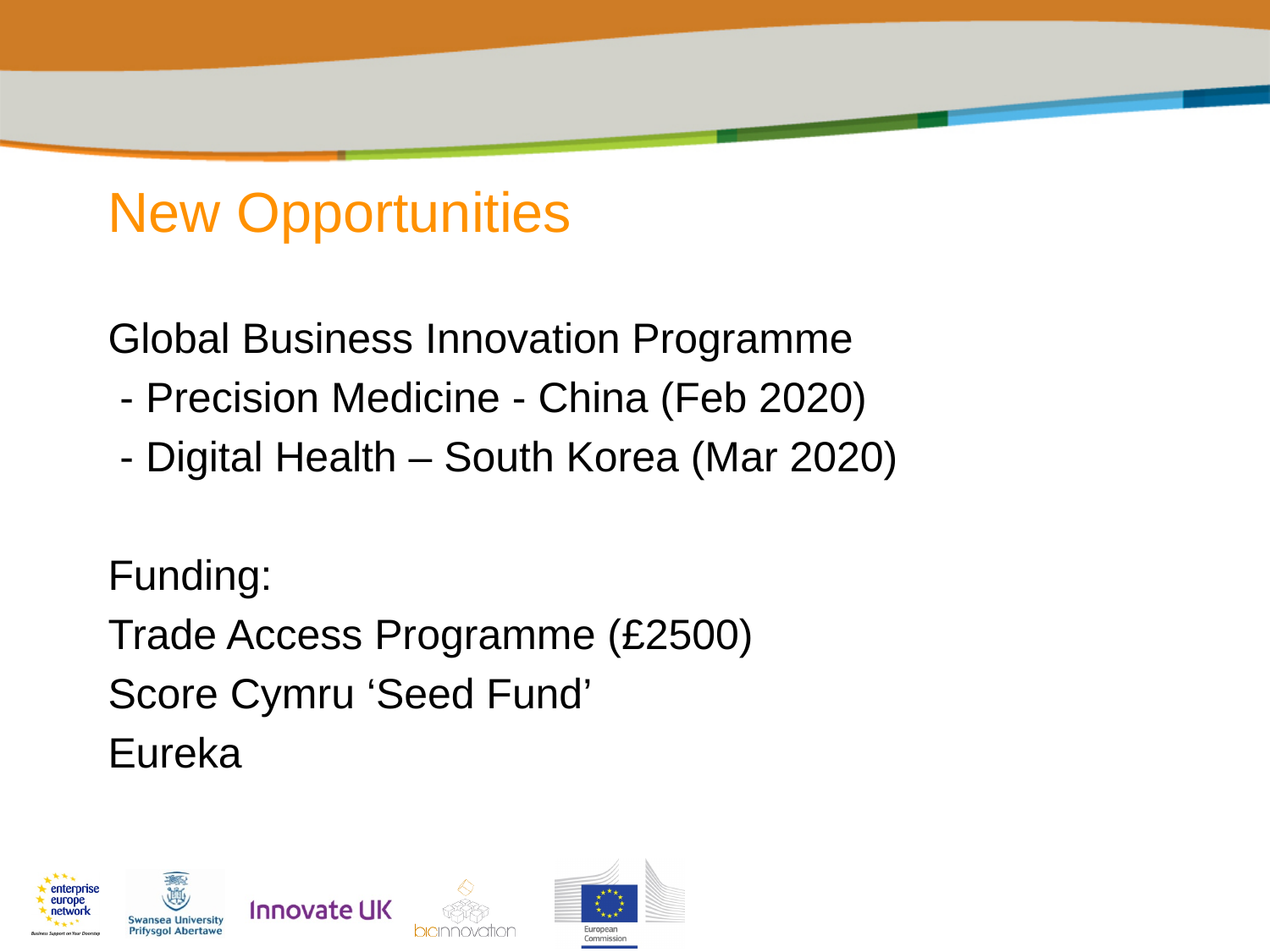

# New Opportunities

Global Business Innovation Programme
 - Precision Medicine - China (Feb 2020)
 - Digital Health – South Korea (Mar 2020)

Funding:
Trade Access Programme (£2500)
Score Cymru ‘Seed Fund’
Eureka